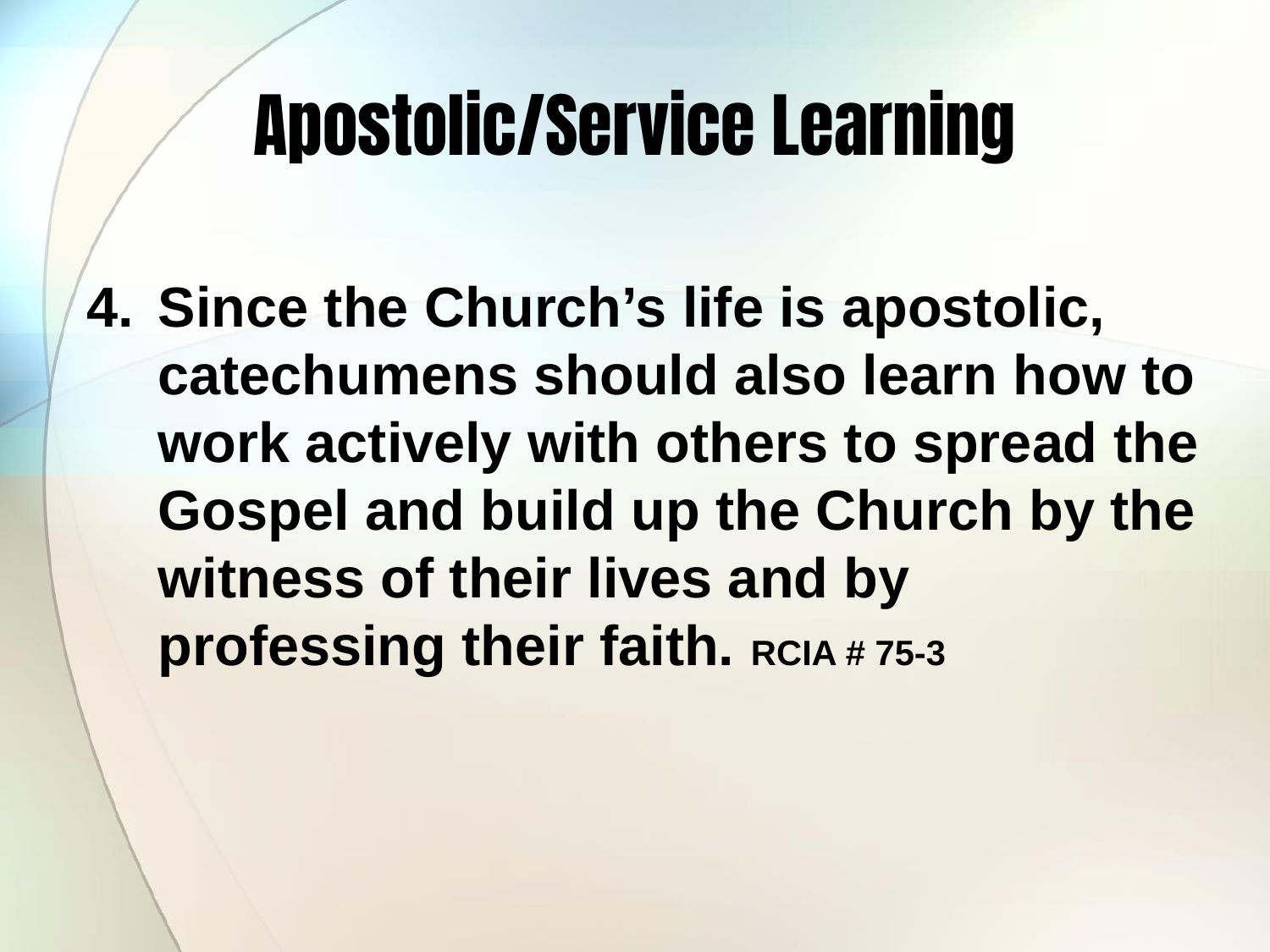

# Apostolic/Service Learning
Since the Church’s life is apostolic, catechumens should also learn how to work actively with others to spread the Gospel and build up the Church by the witness of their lives and by professing their faith. RCIA # 75-3